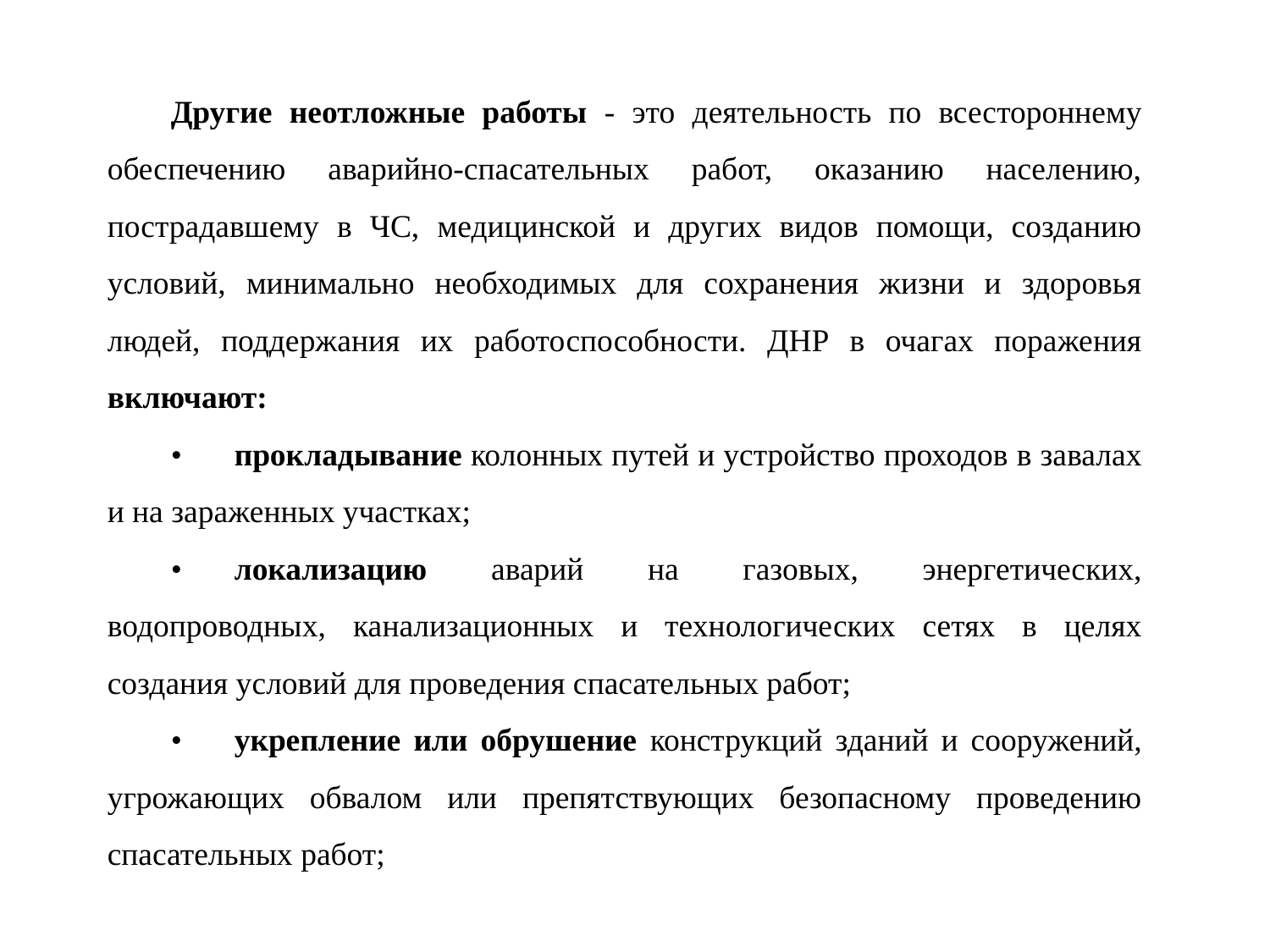

Другие неотложные работы - это деятельность по всестороннему обеспечению аварийно-спасательных работ, оказанию населению, пострадавшему в ЧС, медицинской и других видов помощи, созданию условий, минимально необходимых для сохранения жизни и здоровья людей, поддержания их работоспособности. ДНР в очагах поражения включают:
•	прокладывание колонных путей и устройство проходов в завалах и на зараженных участках;
•	локализацию аварий на газовых, энергетических, водопроводных, канализационных и технологических сетях в целях создания условий для проведения спасательных работ;
•	укрепление или обрушение конструкций зданий и сооружений, угрожающих обвалом или препятствующих безопасному проведению спасательных работ;